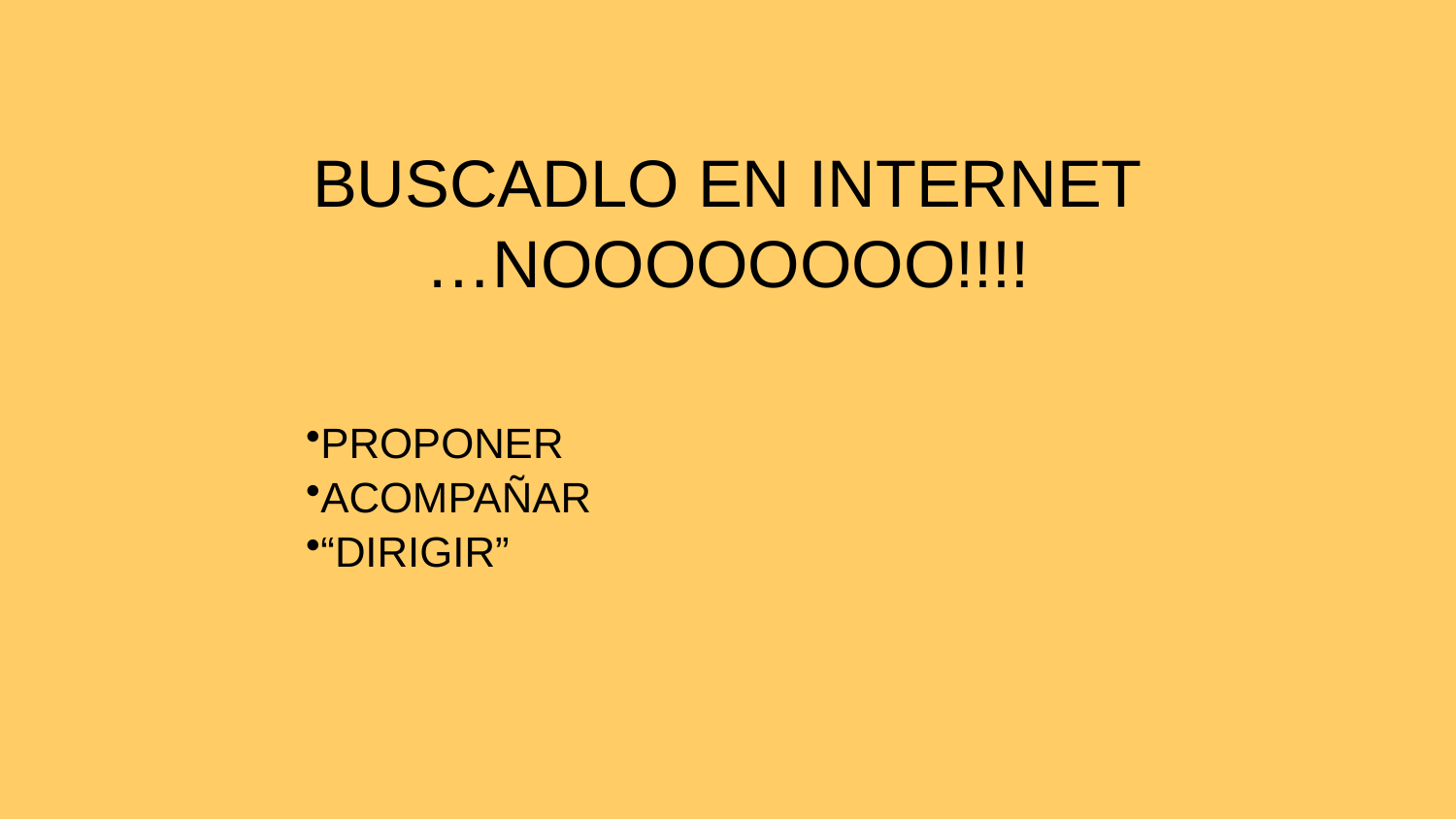

# BUSCADLO EN INTERNET …NOOOOOOOO!!!!

PROPONER
ACOMPAÑAR
“DIRIGIR”